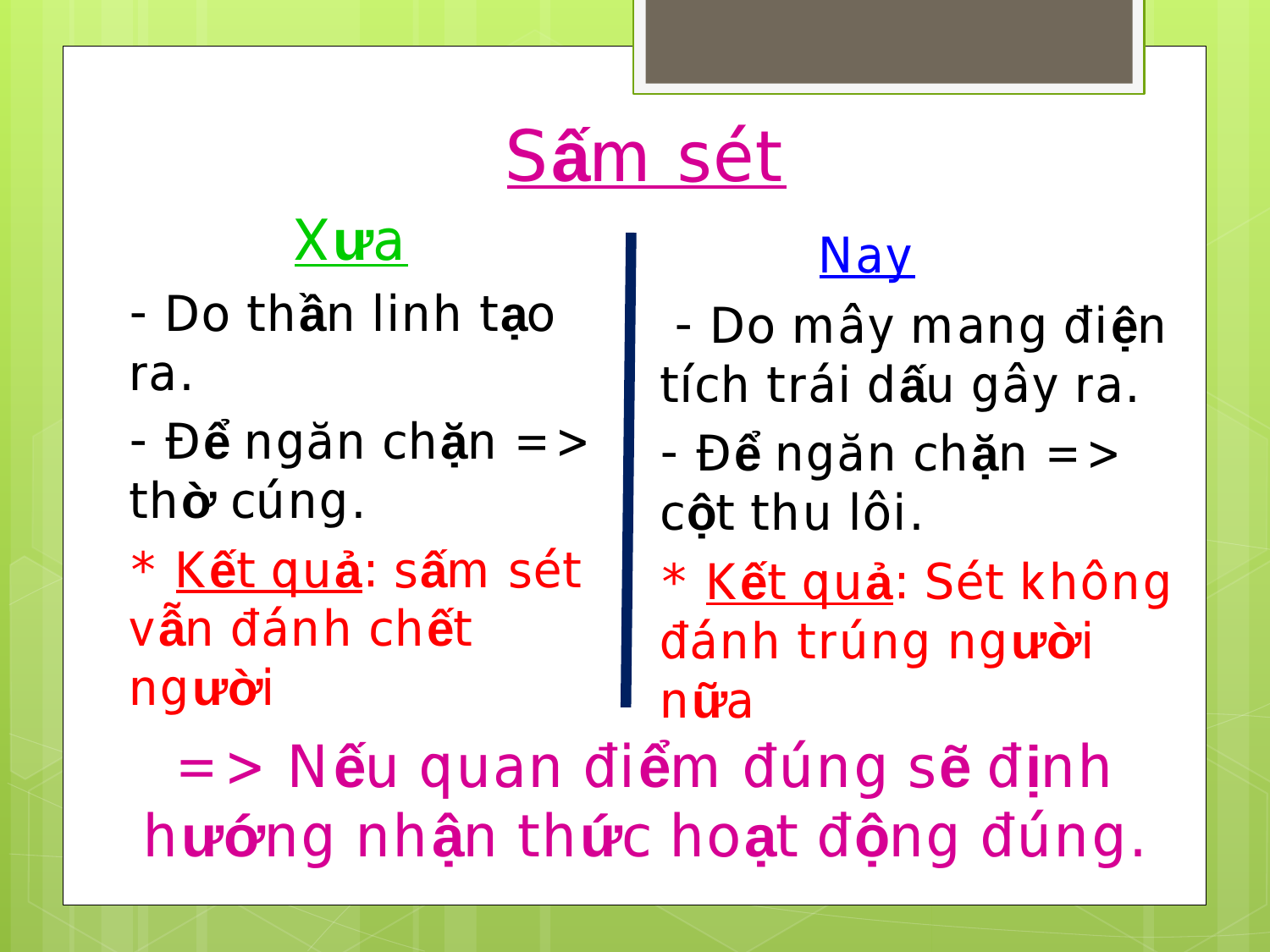

# Sấm sét
          Xưa
- Do thần linh tạo ra.
- Để ngăn chặn => thờ cúng.
* Kết quả: sấm sét vẫn đánh chết người
          Nay
 - Do mây mang điện tích trái dấu gây ra.
- Để ngăn chặn => cột thu lôi.
* Kết quả: Sét không đánh trúng người nữa
=> Nếu quan điểm đúng sẽ định hướng nhận thức hoạt động đúng.